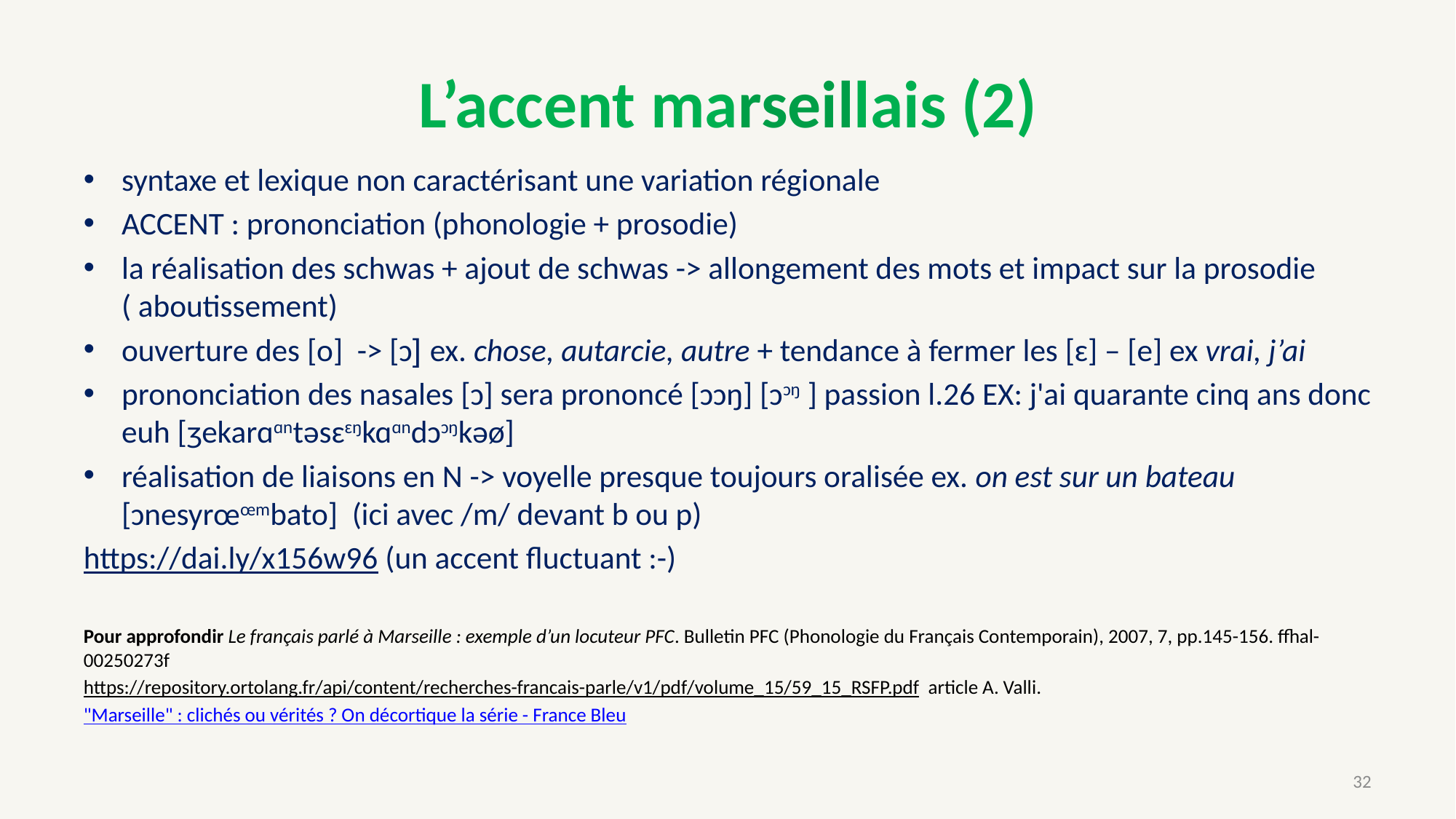

# L’accent marseillais (2)
syntaxe et lexique non caractérisant une variation régionale
ACCENT : prononciation (phonologie + prosodie)
la réalisation des schwas + ajout de schwas -> allongement des mots et impact sur la prosodie ( aboutissement)
ouverture des [o]  -> [ɔ] ex. chose, autarcie, autre + tendance à fermer les [ɛ] – [e] ex vrai, j’ai
prononciation des nasales [ɔ᷉] sera prononcé [ɔɔ᷉ŋ] [ɔɔ᷉ŋ ] passion l.26 EX: j'ai quarante cinq ans donc euh [ʒekarɑɑ᷉ntәsɛɛ᷉ŋkɑɑ᷉ndɔɔ᷉ŋkәø]
réalisation de liaisons en N -> voyelle presque toujours oralisée ex. on est sur un bateau [ɔnesyrœœ᷉mbato]  (ici avec /m/ devant b ou p)
https://dai.ly/x156w96 (un accent fluctuant :-)

Pour approfondir Le français parlé à Marseille : exemple d’un locuteur PFC. Bulletin PFC (Phonologie du Français Contemporain), 2007, 7, pp.145-156. ffhal-00250273f
https://repository.ortolang.fr/api/content/recherches-francais-parle/v1/pdf/volume_15/59_15_RSFP.pdf  article A. Valli.
"Marseille" : clichés ou vérités ? On décortique la série - France Bleu

32